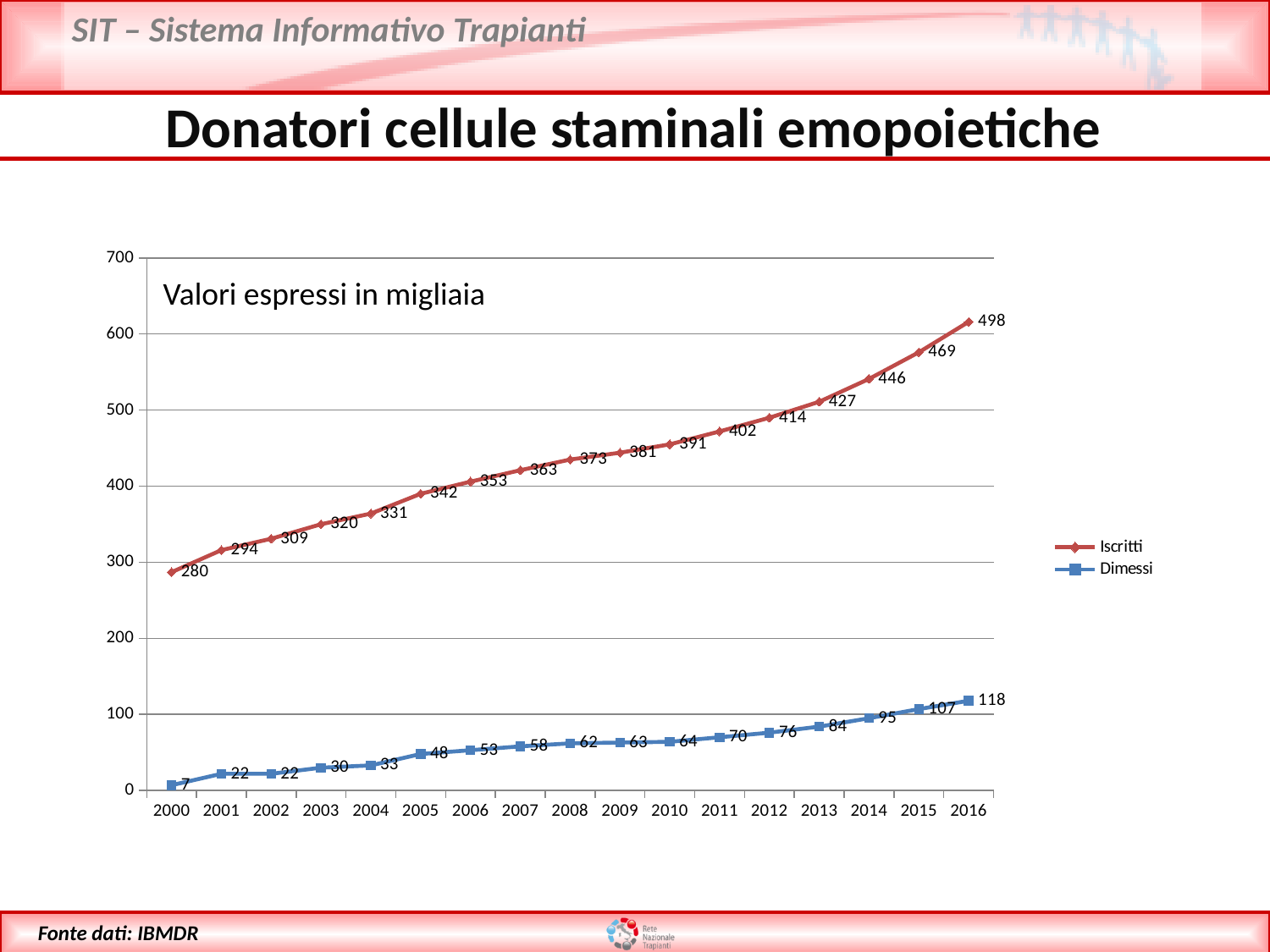

Donatori cellule staminali emopoietiche

### Chart

| Category | Dimessi | Iscritti |
|---|---|---|
| 2000 | 7.0 | 280.0 |
| 2001 | 22.0 | 294.0 |
| 2002 | 22.0 | 309.0 |
| 2003 | 30.0 | 320.0 |
| 2004 | 33.0 | 331.0 |
| 2005 | 48.0 | 342.0 |
| 2006 | 53.0 | 353.0 |
| 2007 | 58.0 | 363.0 |
| 2008 | 62.0 | 373.0 |
| 2009 | 63.0 | 381.0 |
| 2010 | 64.0 | 391.0 |
| 2011 | 70.0 | 402.0 |
| 2012 | 76.0 | 414.0 |
| 2013 | 84.0 | 427.0 |
| 2014 | 95.0 | 446.0 |
| 2015 | 107.0 | 469.0 |
| 2016 | 118.0 | 498.0 |
Valori espressi in migliaia
Fonte dati: IBMDR